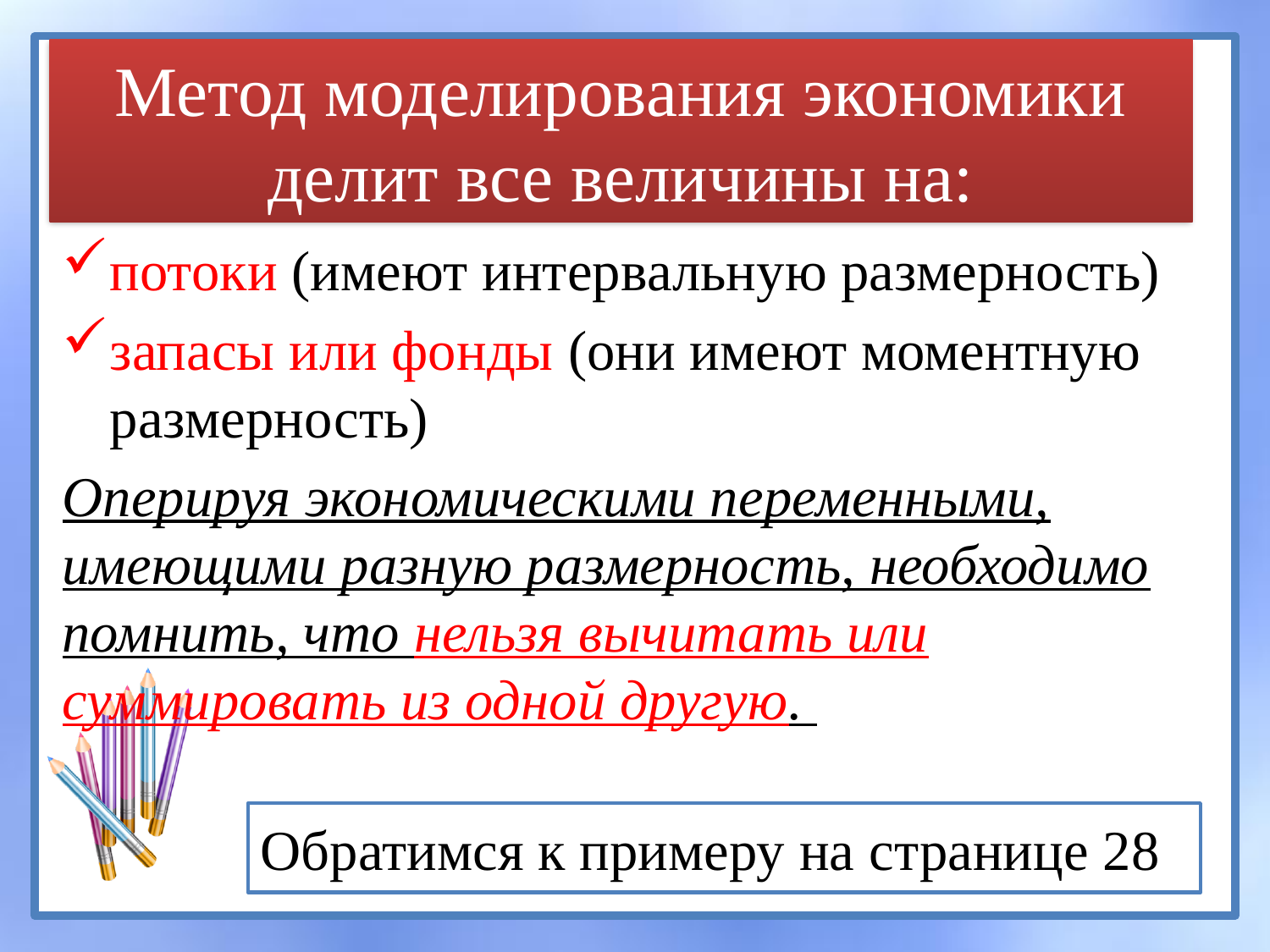

# Метод моделирования экономики делит все величины на:
потоки (имеют интервальную размерность)
запасы или фонды (они имеют моментную размерность)
Оперируя экономическими переменными, имеющими разную размерность, необходимо помнить, что нельзя вычитать или суммировать из одной другую.

Обратимся к примеру на странице 28